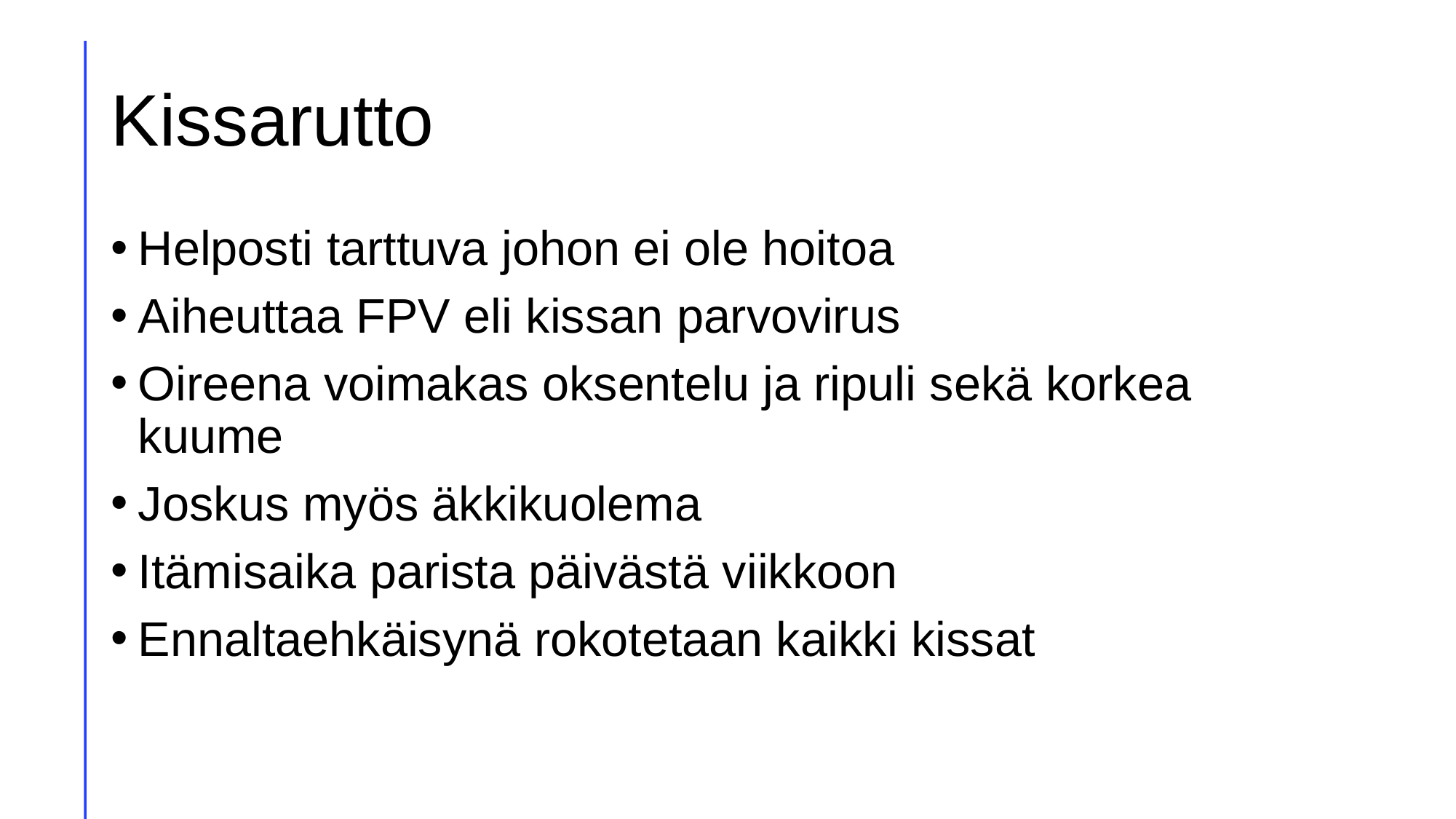

# Kissarutto
Helposti tarttuva johon ei ole hoitoa
Aiheuttaa FPV eli kissan parvovirus
Oireena voimakas oksentelu ja ripuli sekä korkea kuume
Joskus myös äkkikuolema
Itämisaika parista päivästä viikkoon
Ennaltaehkäisynä rokotetaan kaikki kissat